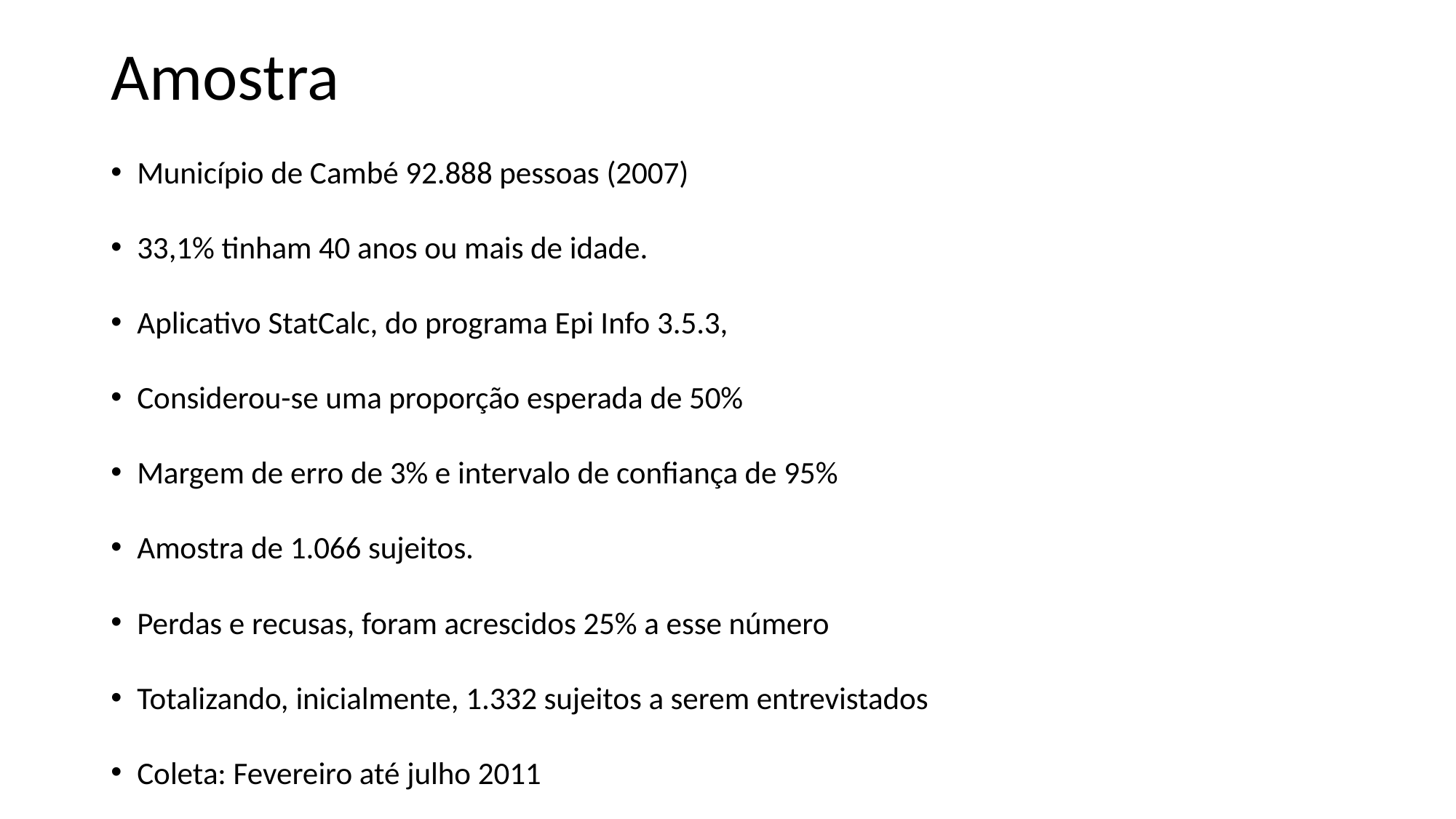

# Amostra
Município de Cambé 92.888 pessoas (2007)
33,1% tinham 40 anos ou mais de idade.
Aplicativo StatCalc, do programa Epi Info 3.5.3,
Considerou-se uma proporção esperada de 50%
Margem de erro de 3% e intervalo de confiança de 95%
Amostra de 1.066 sujeitos.
Perdas e recusas, foram acrescidos 25% a esse número
Totalizando, inicialmente, 1.332 sujeitos a serem entrevistados
Coleta: Fevereiro até julho 2011